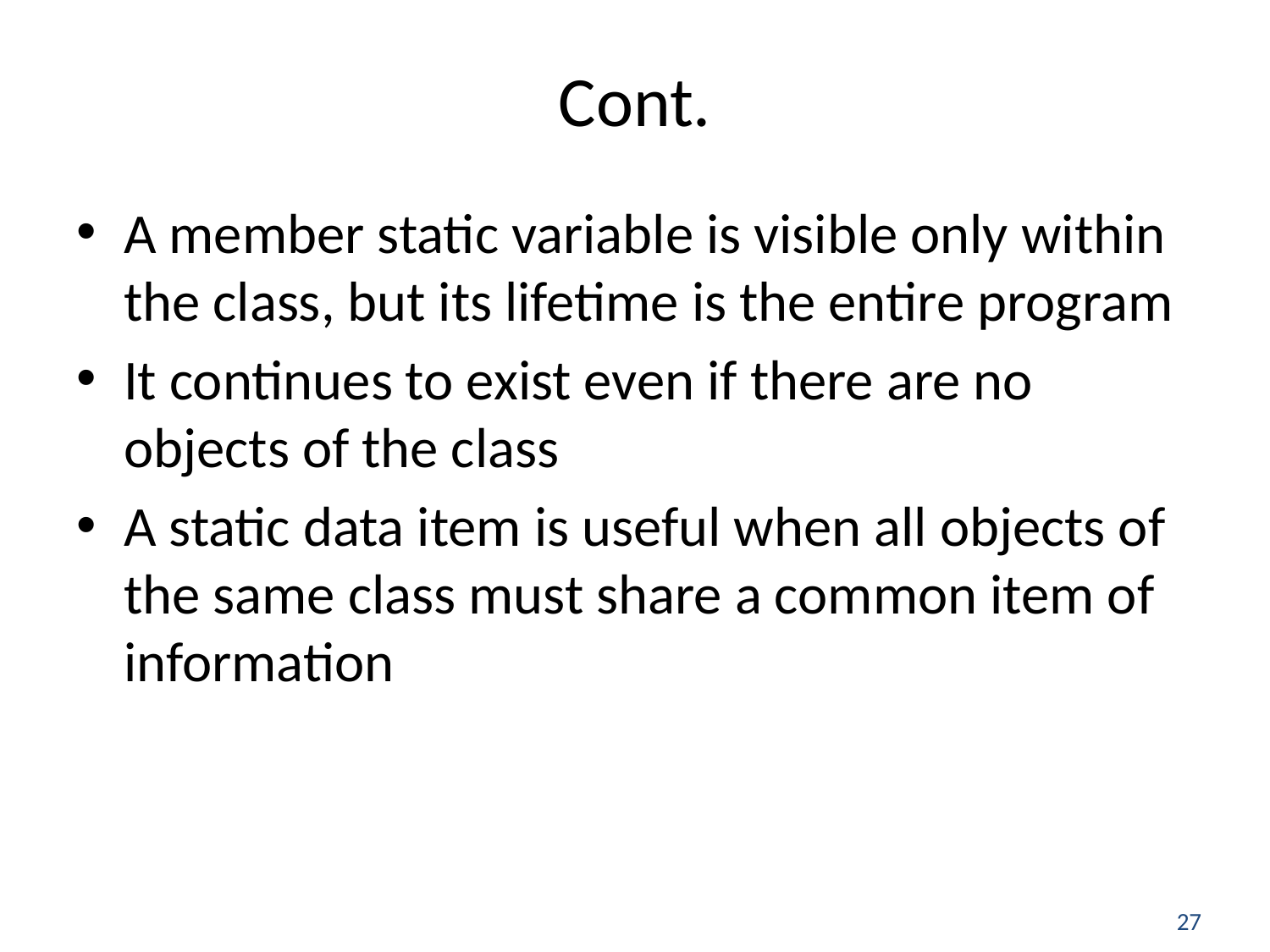

# Cont.
A member static variable is visible only within the class, but its lifetime is the entire program
It continues to exist even if there are no objects of the class
A static data item is useful when all objects of the same class must share a common item of information